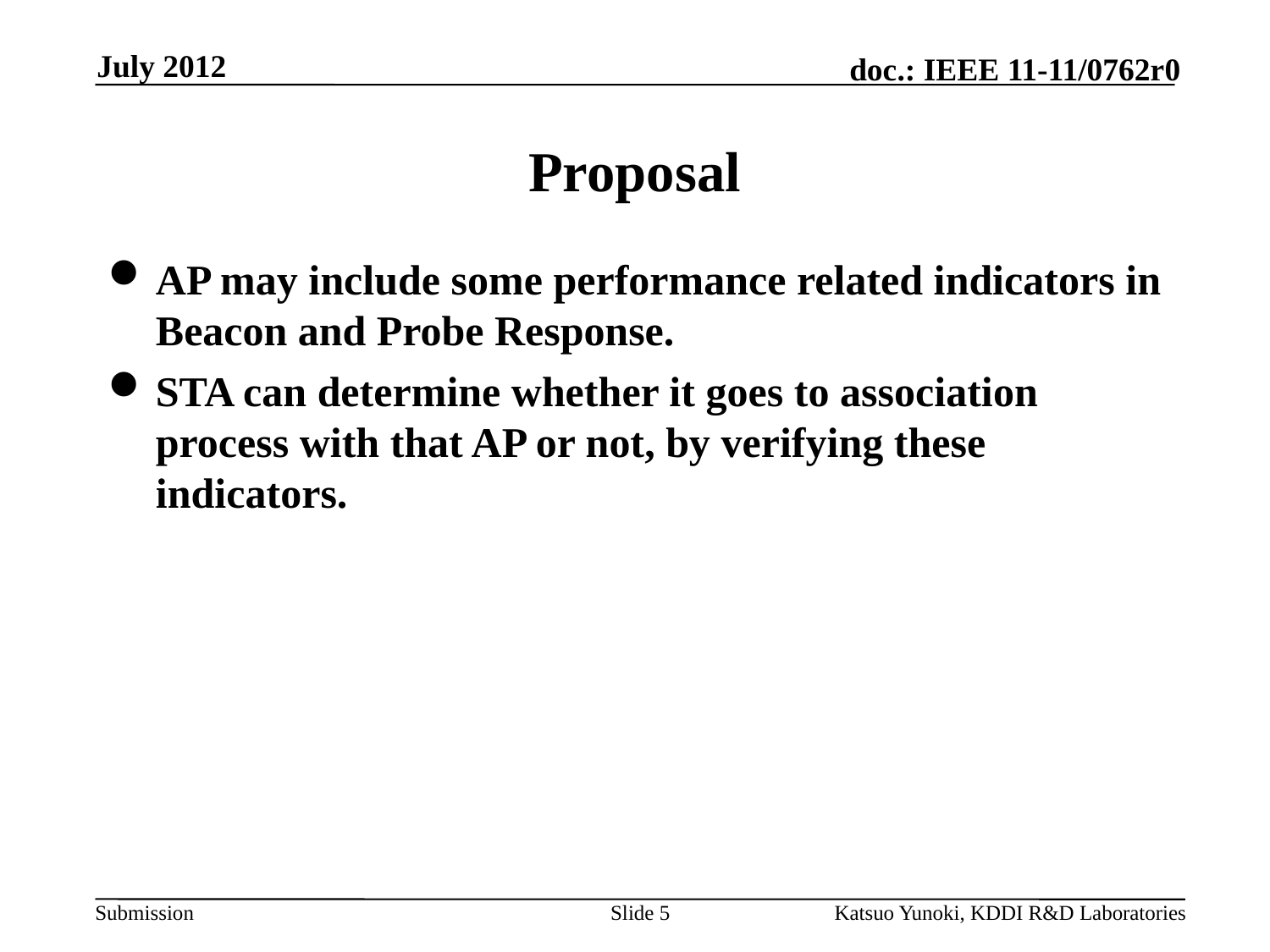

July 2012
# Proposal
AP may include some performance related indicators in Beacon and Probe Response.
STA can determine whether it goes to association process with that AP or not, by verifying these indicators.
Slide 5
Katsuo Yunoki, KDDI R&D Laboratories